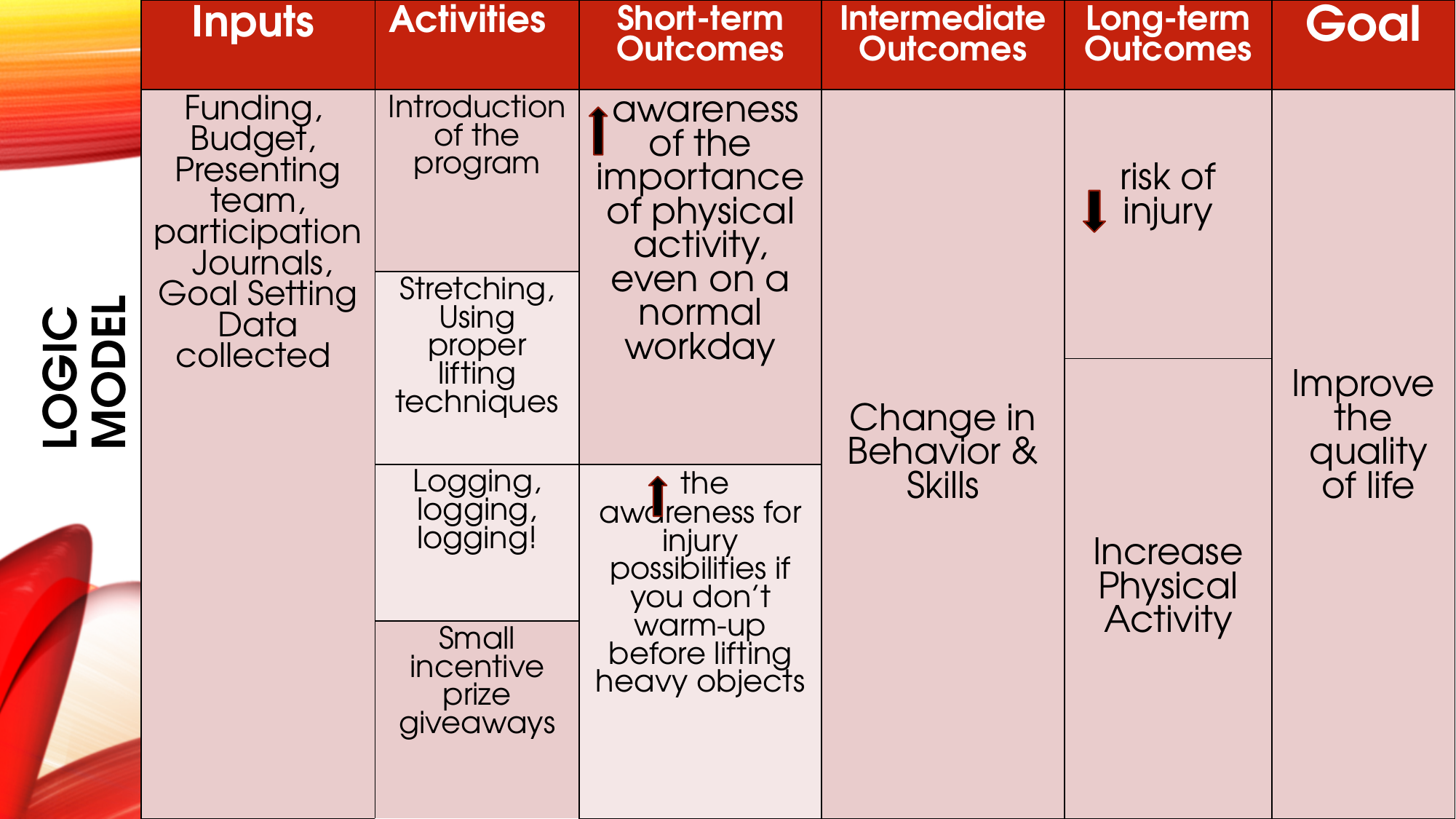

| Inputs | Activities | Short-term Outcomes | Intermediate Outcomes | Long-term Outcomes | Goal |
| --- | --- | --- | --- | --- | --- |
| Funding, Budget, Presenting team, participation Journals, Goal Setting Data collected | Introduction of the program | awareness of the importance of physical activity, even on a normal workday | Change in Behavior & Skills | risk of injury | Improve the quality of life |
|  | Stretching, Using proper lifting techniques |  |  |  |  |
|  |  |  |  | Increase Physical Activity |  |
|  | Logging, logging, logging! | the awareness for injury possibilities if you don’t warm-up before lifting heavy objects |  |  |  |
|  | Small incentive prize giveaways |  |  |  |  |

# Logic Model